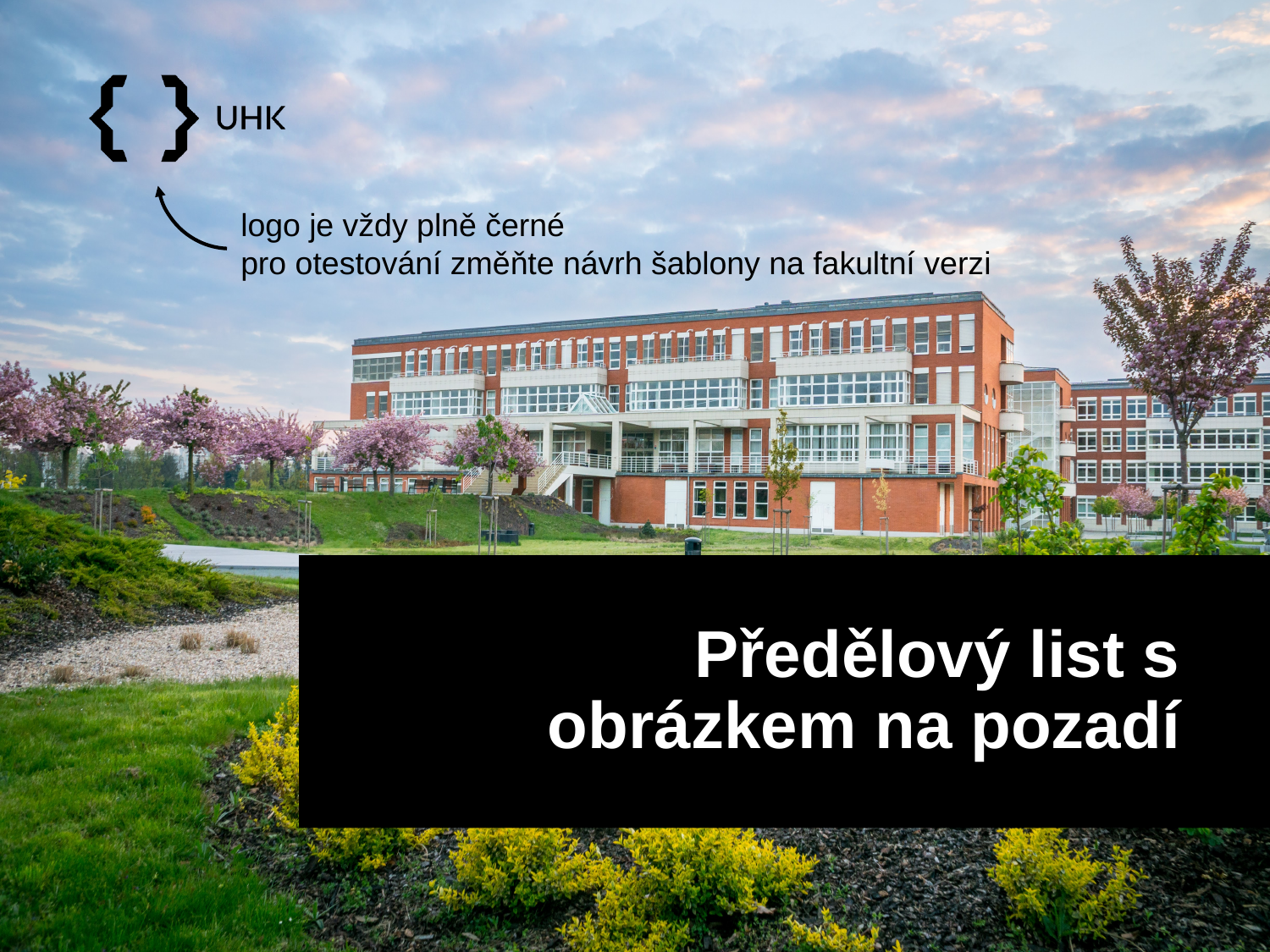

logo je vždy plně černé
pro otestování změňte návrh šablony na fakultní verzi
# Předělový list s obrázkem na pozadí